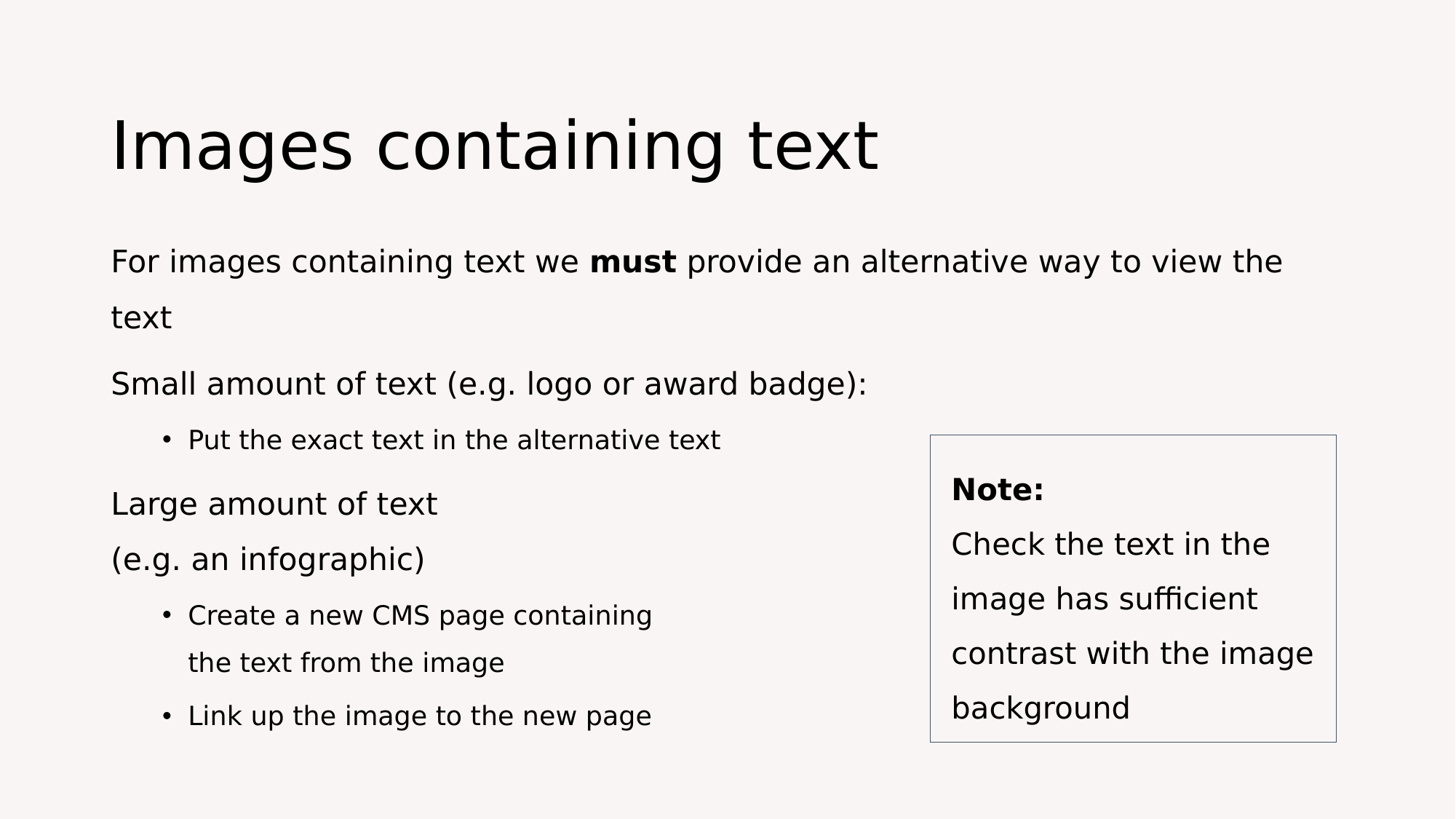

# Images containing text
For images containing text we must provide an alternative way to view the text
Small amount of text (e.g. logo or award badge):
Put the exact text in the alternative text
Large amount of text
(e.g. an infographic)
Create a new CMS page containing
the text from the image
Link up the image to the new page
Note:
Check the text in the image has sufficient contrast with the image background